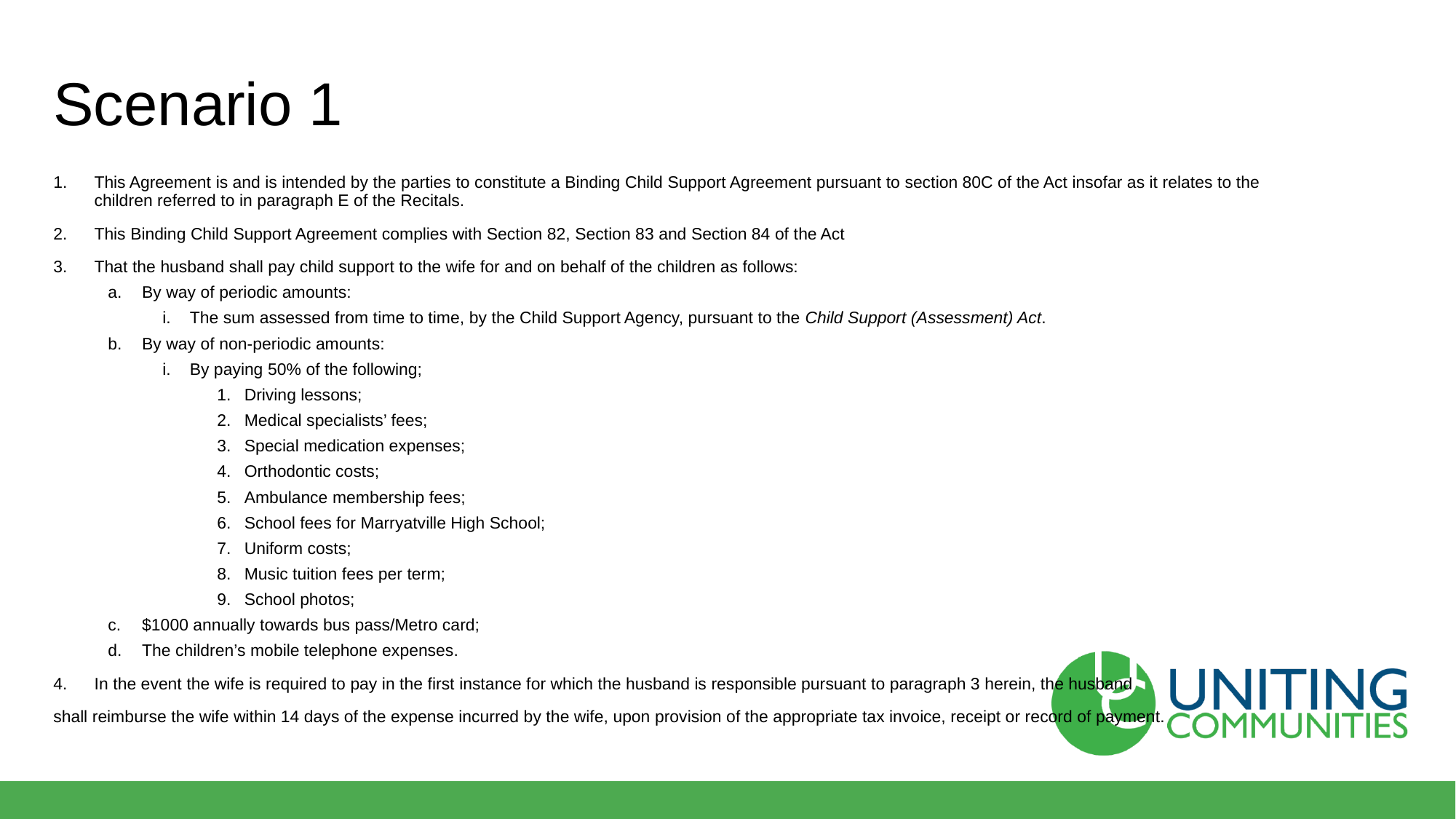

# Scenario 1

This Agreement is and is intended by the parties to constitute a Binding Child Support Agreement pursuant to section 80C of the Act insofar as it relates to the children referred to in paragraph E of the Recitals.
This Binding Child Support Agreement complies with Section 82, Section 83 and Section 84 of the Act
That the husband shall pay child support to the wife for and on behalf of the children as follows:
By way of periodic amounts:
The sum assessed from time to time, by the Child Support Agency, pursuant to the Child Support (Assessment) Act.
By way of non-periodic amounts:
By paying 50% of the following;
Driving lessons;
Medical specialists’ fees;
Special medication expenses;
Orthodontic costs;
Ambulance membership fees;
School fees for Marryatville High School;
Uniform costs;
Music tuition fees per term;
School photos;
$1000 annually towards bus pass/Metro card;
The children’s mobile telephone expenses.
In the event the wife is required to pay in the first instance for which the husband is responsible pursuant to paragraph 3 herein, the husband
shall reimburse the wife within 14 days of the expense incurred by the wife, upon provision of the appropriate tax invoice, receipt or record of payment.